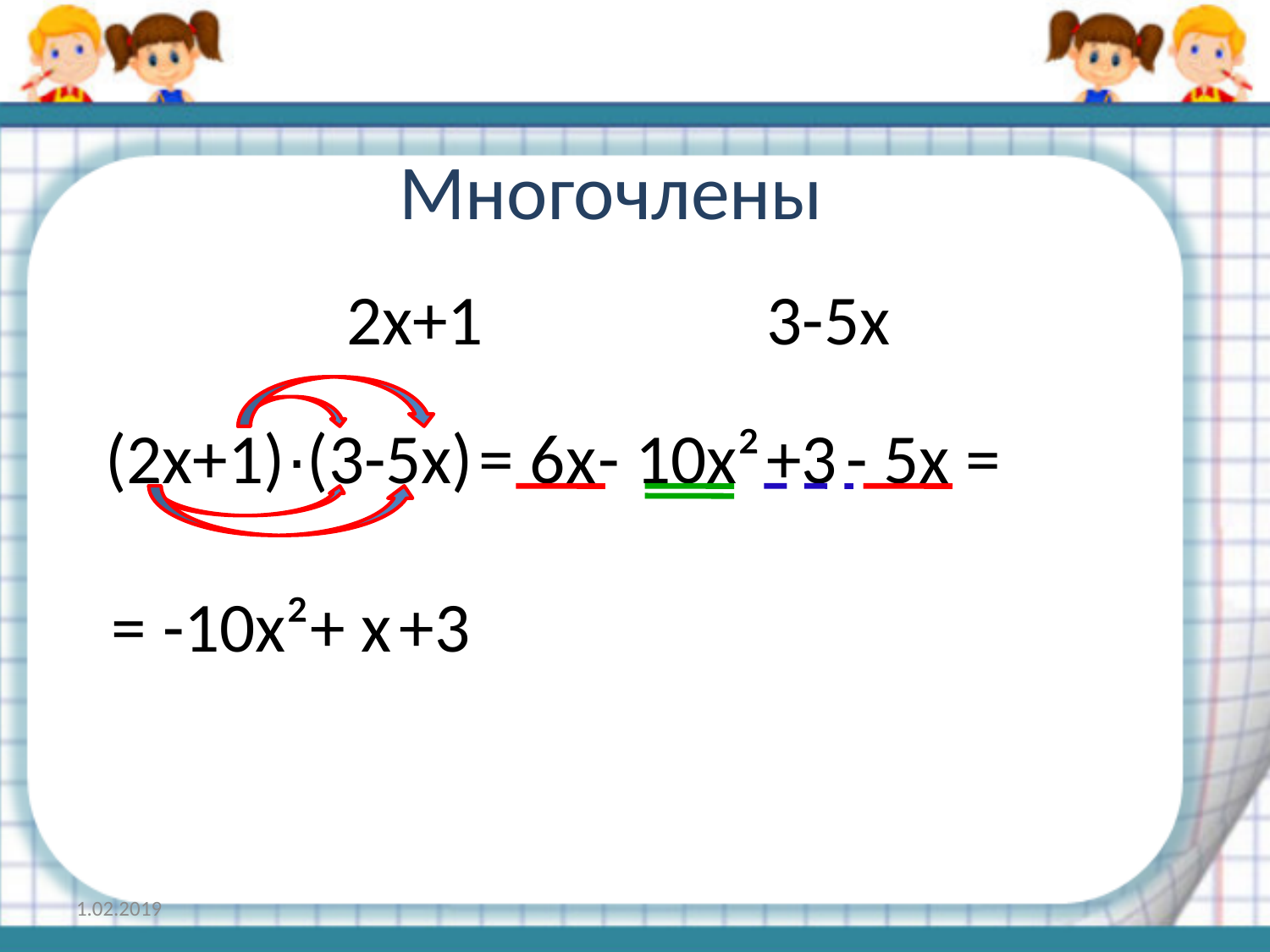

# Многочлены
2х+1
3-5х

(2х+1)
∙(3-5х)
= 6х
- 10х²
+3
- 5х =

= -10х²
+ х
+3
1.02.2019